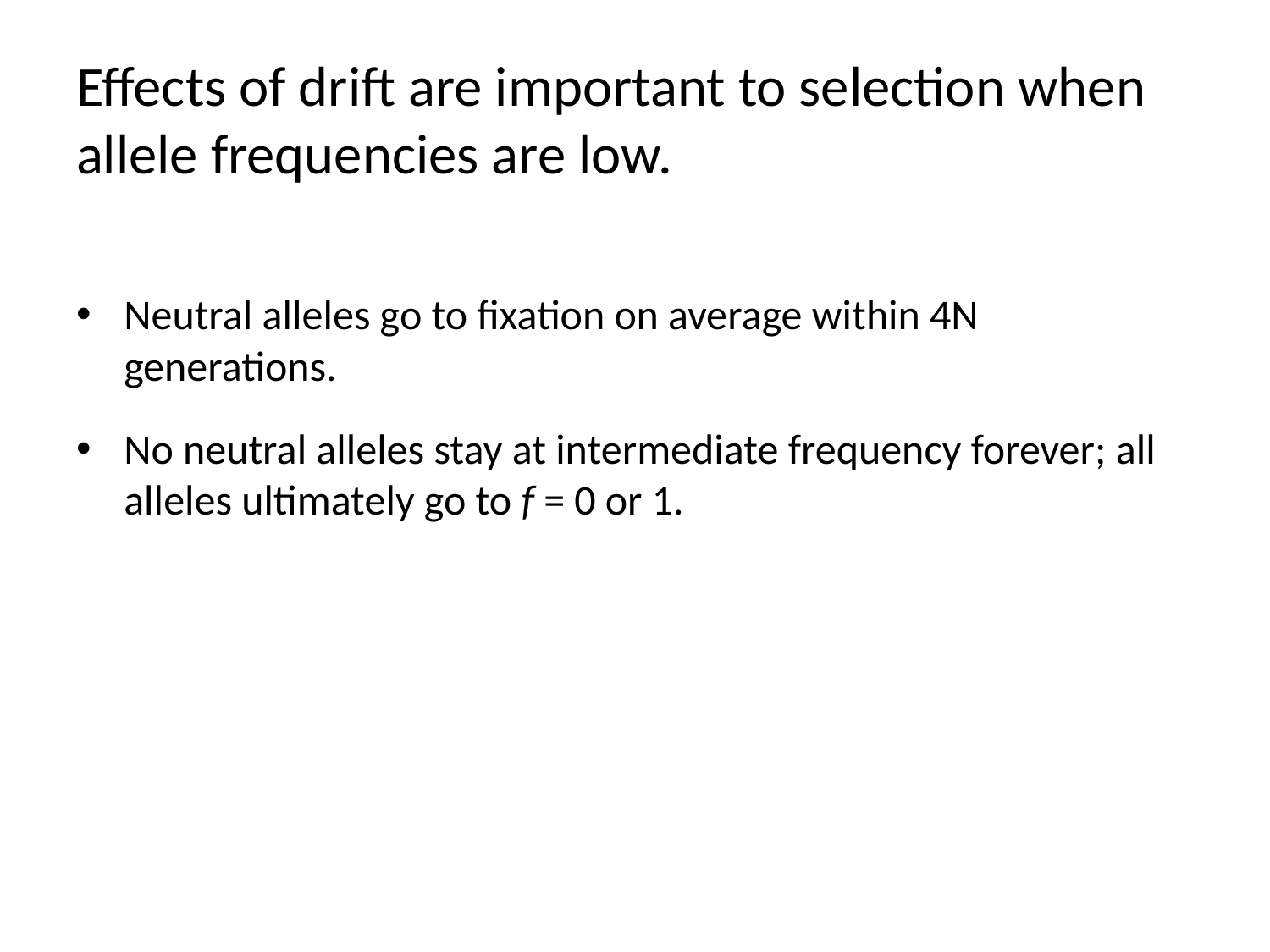

# Effects of drift are important to selection when allele frequencies are low.

Neutral alleles go to fixation on average within 4N generations.

No neutral alleles stay at intermediate frequency forever; all alleles ultimately go to f = 0 or 1.